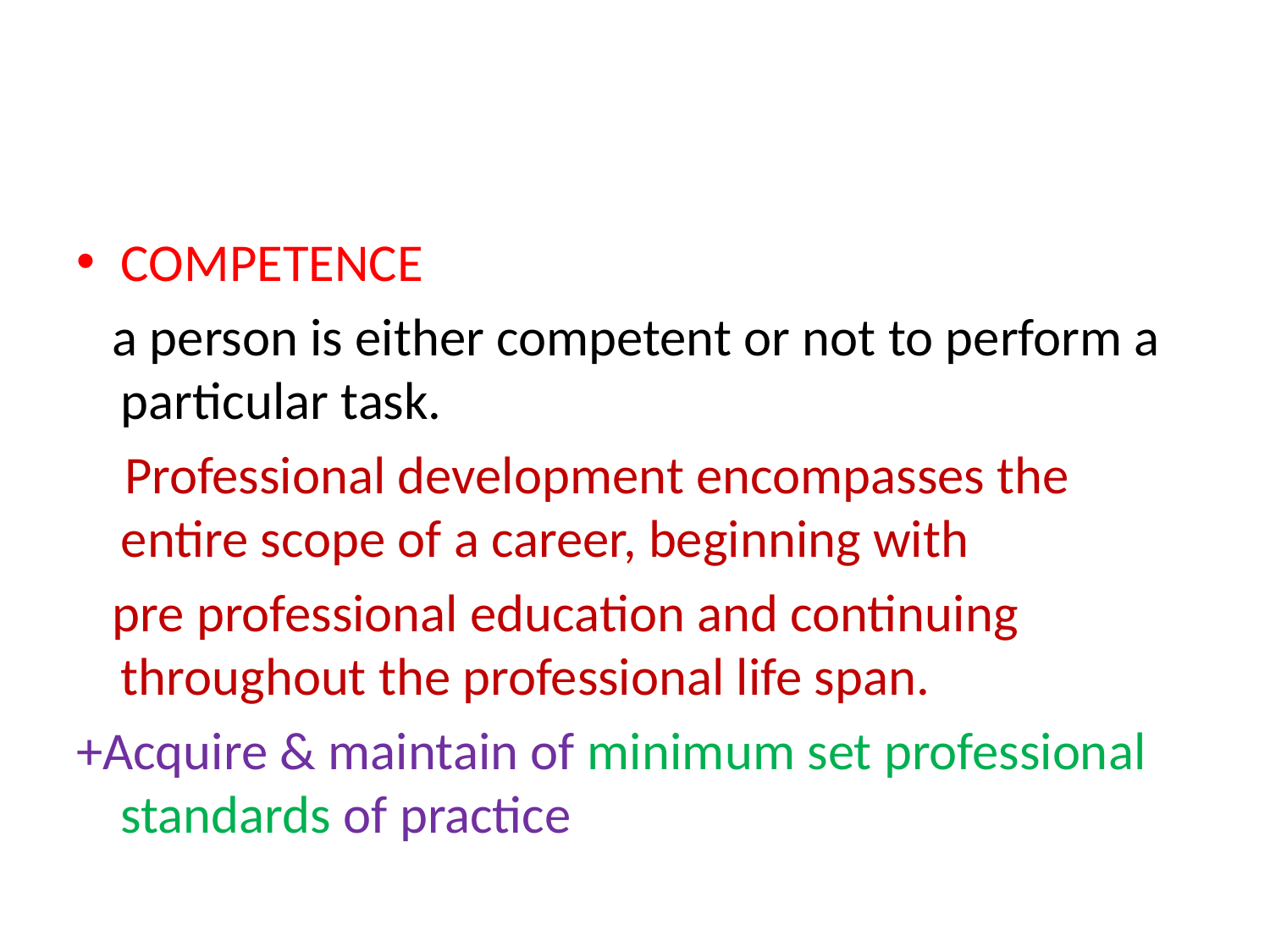

#
COMPETENCE
   a person is either competent or not to perform a particular task.
    Professional development encompasses the entire scope of a career, beginning with
   pre professional education and continuing throughout the professional life span.
+Acquire & maintain of minimum set professional standards of practice